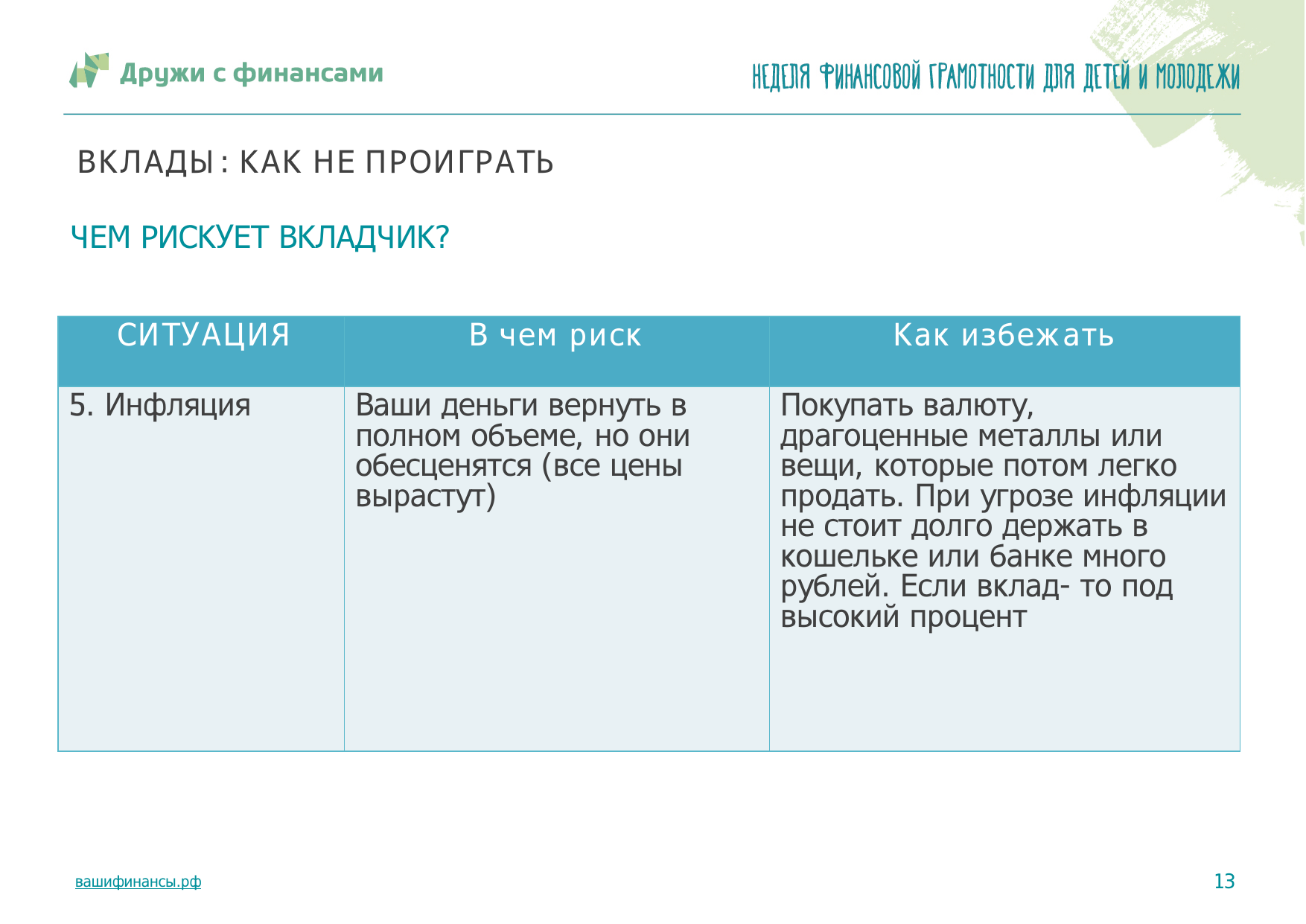

# ВКЛАДЫ: КАК НЕ ПРОИГРАТЬ
ЧЕМ РИСКУЕТ ВКЛАДЧИК?

| СИТУАЦИЯ | В чем риск | Как избежать |
| --- | --- | --- |
| 5. Инфляция | Ваши деньги вернуть в полном объеме, но они обесценятся (все цены вырастут) | Покупать валюту, драгоценные металлы или вещи, которые потом легко продать. При угрозе инфляции не стоит долго держать в кошельке или банке много рублей. Если вклад- то под высокий процент |
13